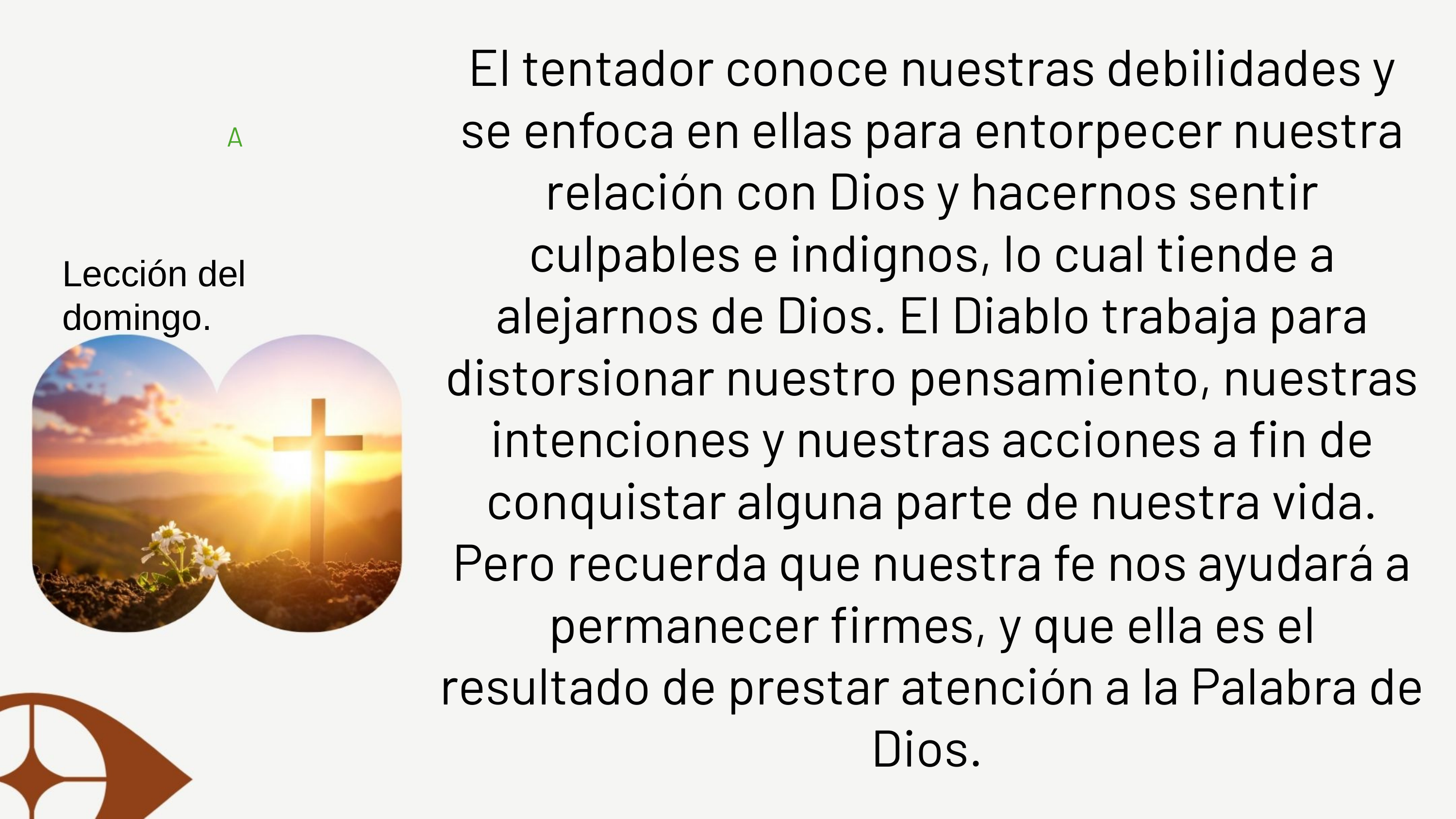

El tentador conoce nuestras debilidades y se enfoca en ellas para entorpecer nuestra relación con Dios y hacernos sentir culpables e indignos, lo cual tiende a alejarnos de Dios. El Diablo trabaja para distorsionar nuestro pensamiento, nuestras intenciones y nuestras acciones a fin de conquistar alguna parte de nuestra vida. Pero recuerda que nuestra fe nos ayudará a permanecer firmes, y que ella es el resultado de prestar atención a la Palabra de Dios.
A
Lección del domingo.